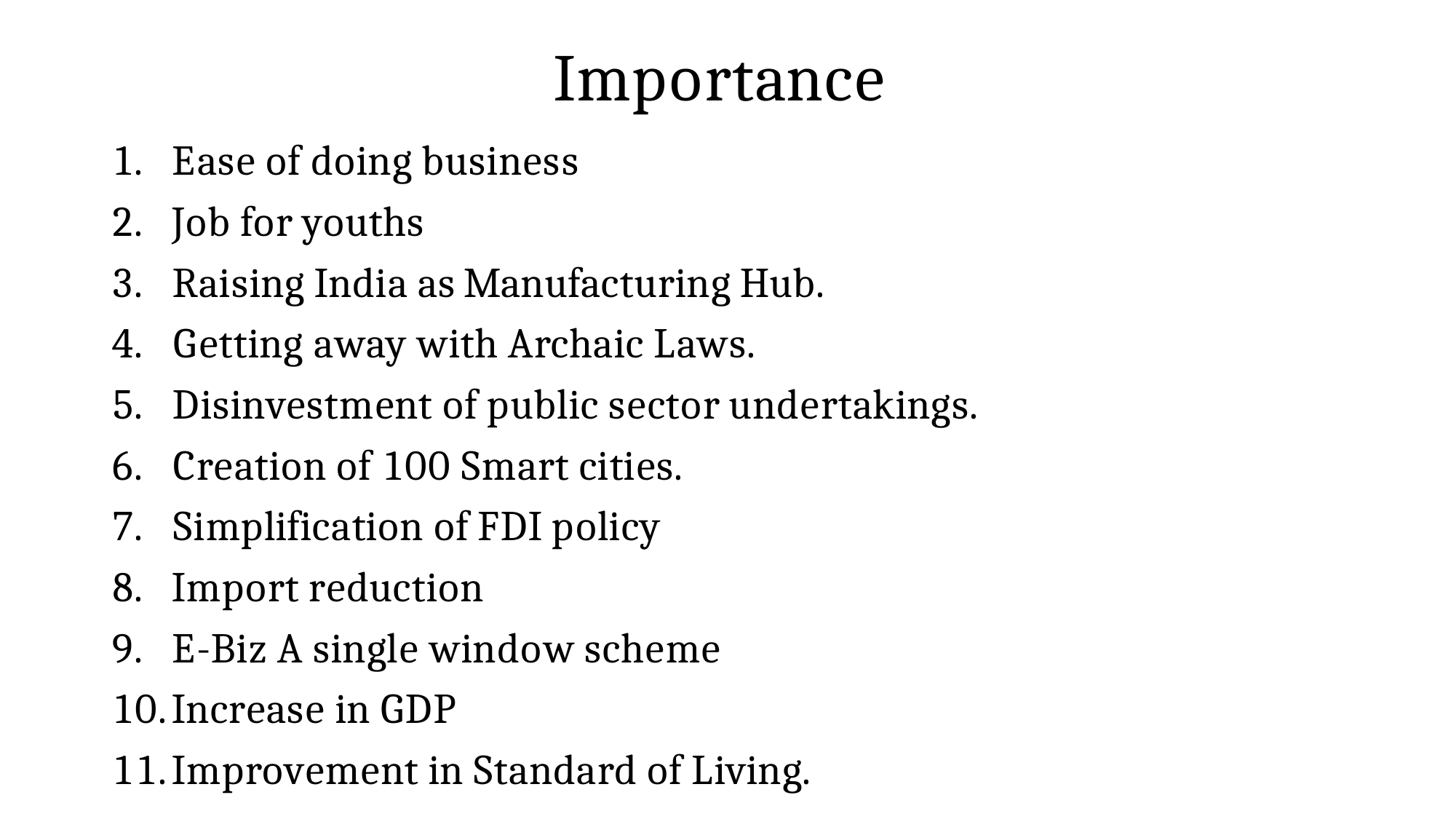

# Importance
Ease of doing business
Job for youths
Raising India as Manufacturing Hub.
Getting away with Archaic Laws.
Disinvestment of public sector undertakings.
Creation of 100 Smart cities.
Simplification of FDI policy
Import reduction
E-Biz A single window scheme
Increase in GDP
Improvement in Standard of Living.